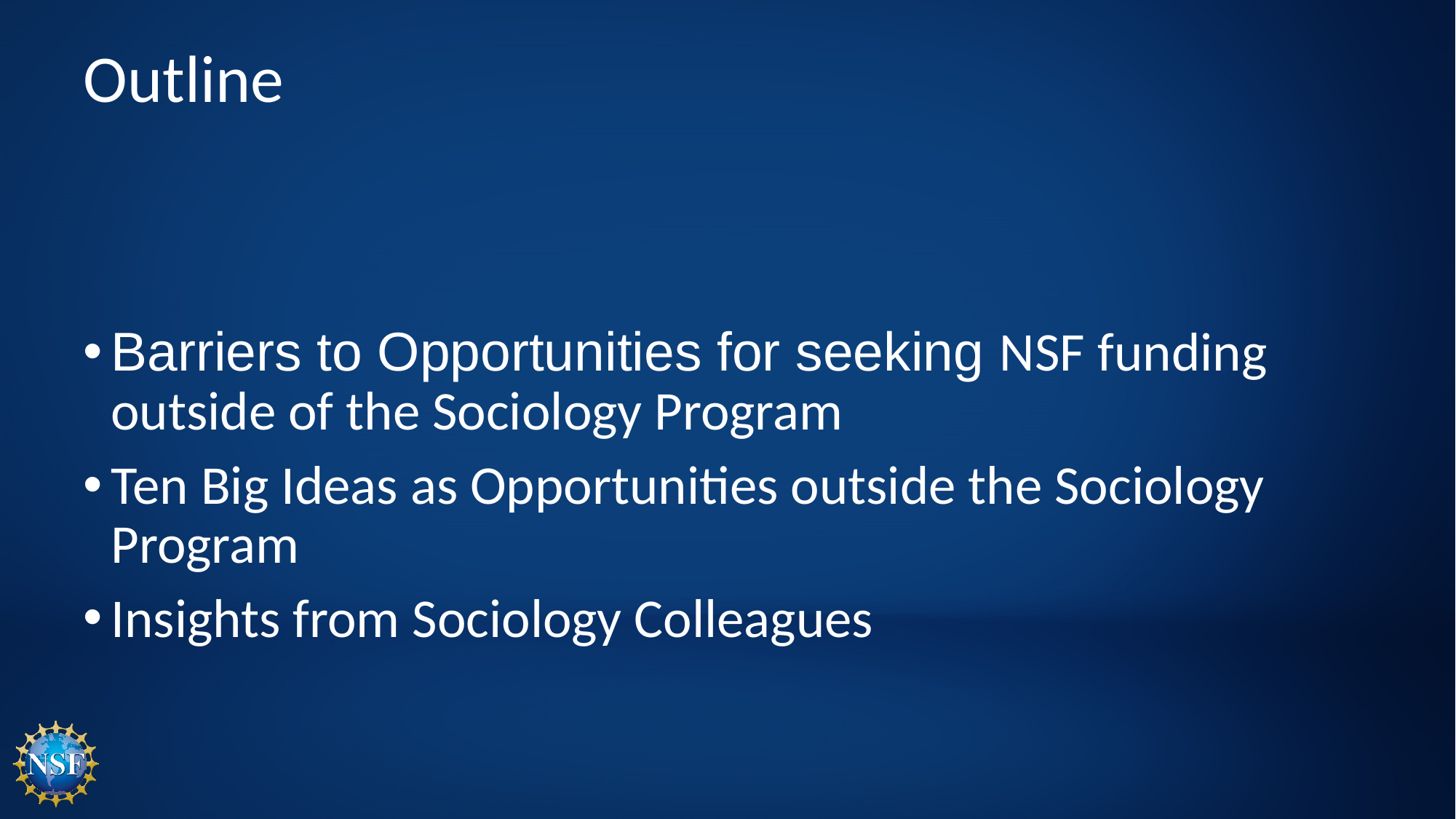

# Outline

Barriers to Opportunities for seeking NSF funding outside of the Sociology Program
Ten Big Ideas as Opportunities outside the Sociology Program
Insights from Sociology Colleagues